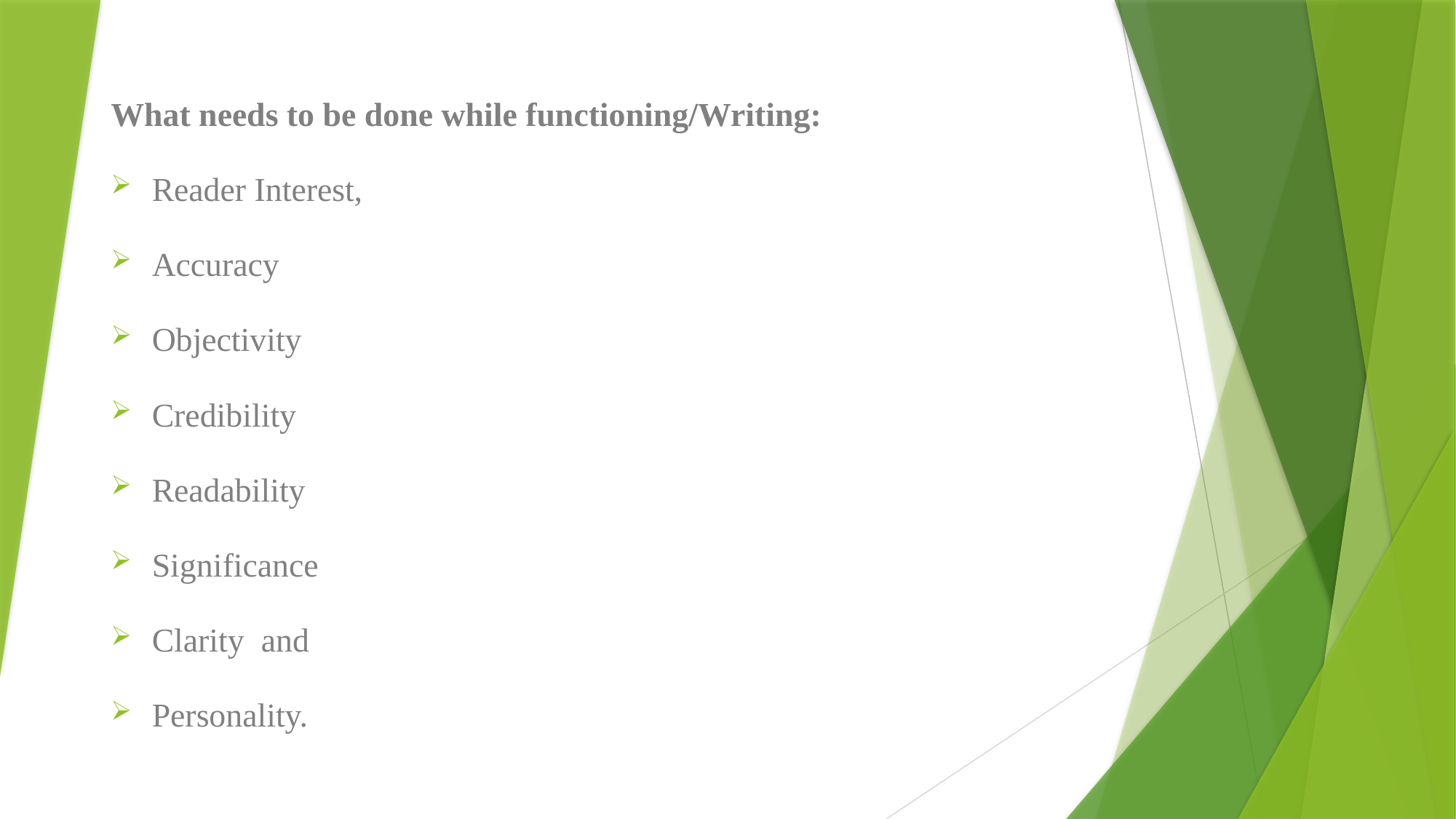

What needs to be done while functioning/Writing:
Reader Interest,
Accuracy
Objectivity
Credibility
Readability
Significance
Clarity  and
Personality.